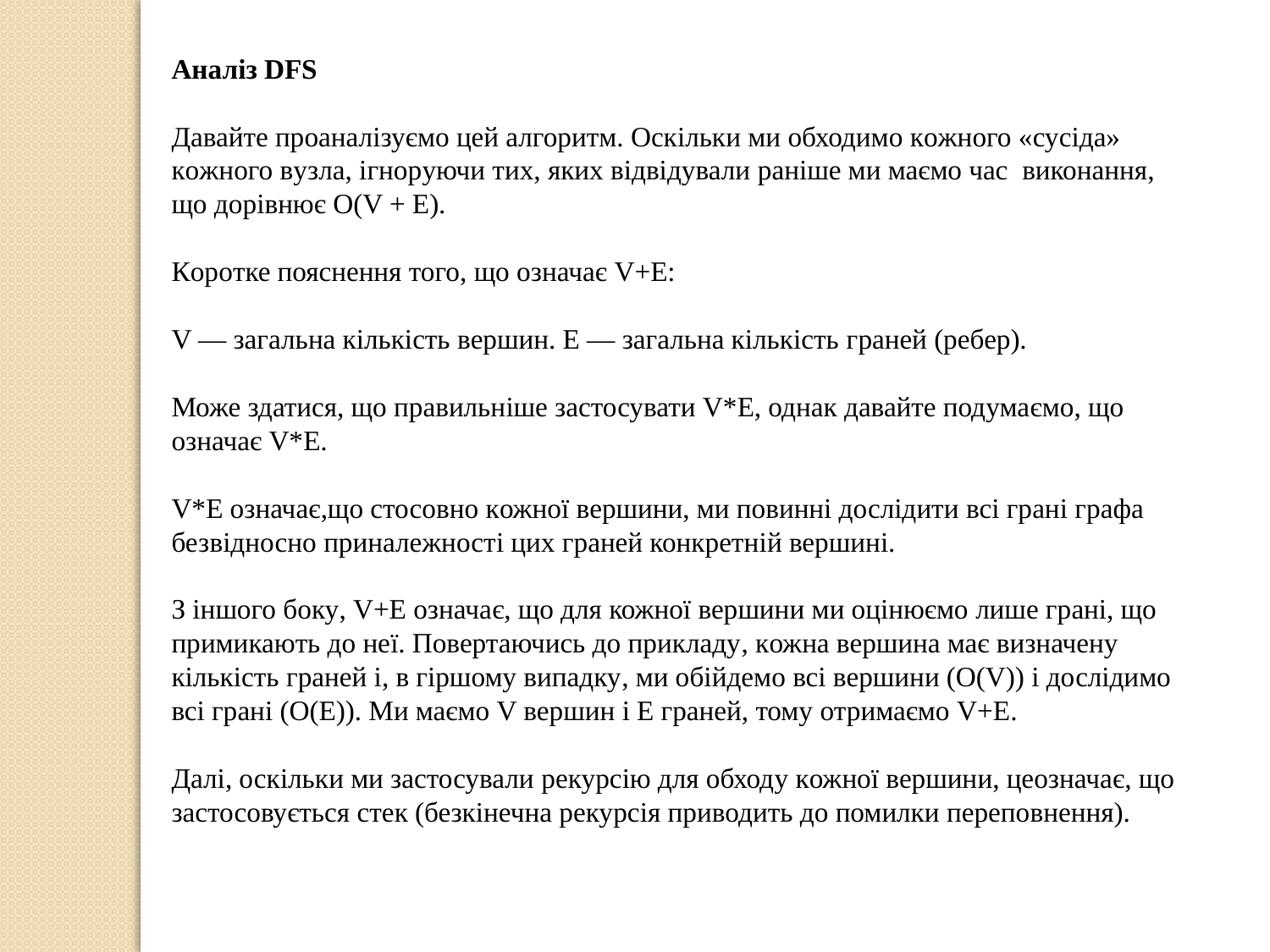

Аналіз DFS
Давайте проаналізуємо цей алгоритм. Оскільки ми обходимо кожного «сусіда» кожного вузла, ігноруючи тих, яких відвідували раніше ми маємо час  виконання, що дорівнює O(V + E).
Коротке пояснення того, що означає V+E:
V — загальна кількість вершин. E — загальна кількість граней (ребер).
Може здатися, що правильніше застосувати V*E, однак давайте подумаємо, що означає V*E.
V*E означає,що стосовно кожної вершини, ми повинні дослідити всі грані графа безвідносно приналежності цих граней конкретній вершині.
З іншого боку, V+E означає, що для кожної вершини ми оцінюємо лише грані, що примикають до неї. Повертаючись до прикладу, кожна вершина має визначену кількість граней і, в гіршому випадку, ми обійдемо всі вершини (O(V)) і дослідимо всі грані (O(E)). Ми маємо V вершин і E граней, тому отримаємо V+E.
Далі, оскільки ми застосували рекурсію для обходу кожної вершини, цеозначає, що застосовується стек (безкінечна рекурсія приводить до помилки переповнення).